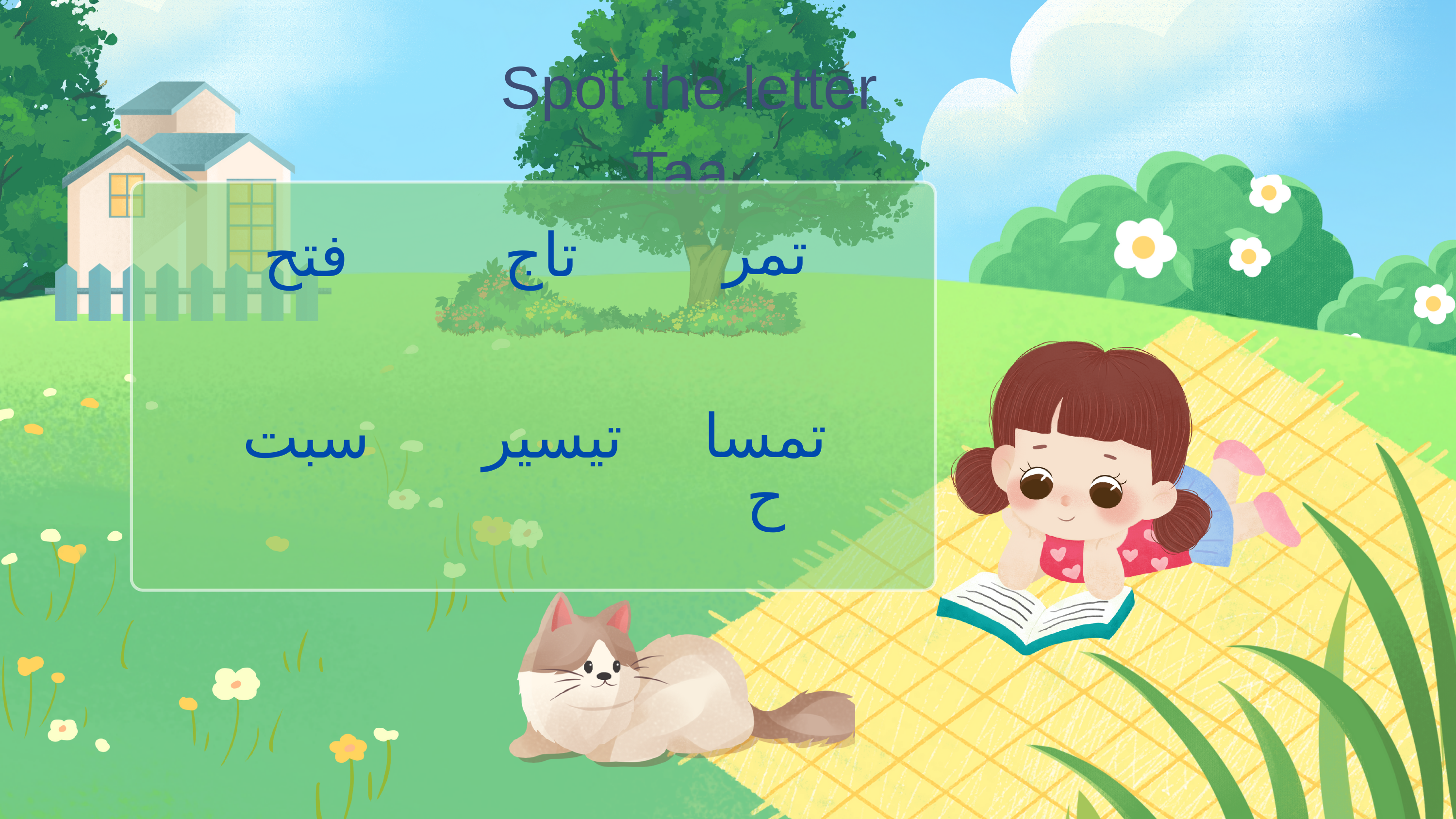

Spot the letter Taa

تمر
فتح
تاج

سبت
تيسير
تمساح